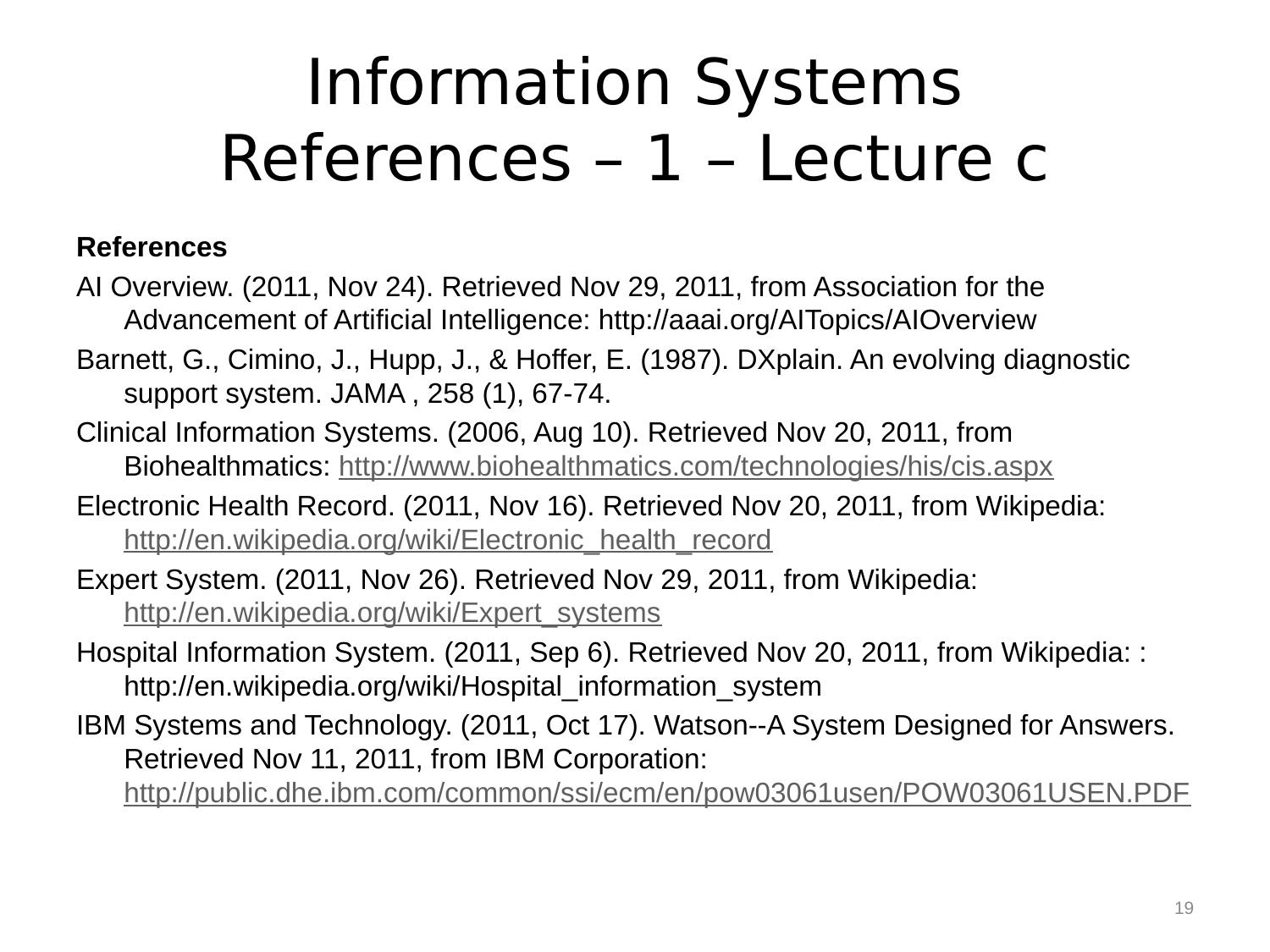

# Information Systems References – 1 – Lecture c
References
AI Overview. (2011, Nov 24). Retrieved Nov 29, 2011, from Association for the Advancement of Artificial Intelligence: http://aaai.org/AITopics/AIOverview
Barnett, G., Cimino, J., Hupp, J., & Hoffer, E. (1987). DXplain. An evolving diagnostic support system. JAMA , 258 (1), 67-74.
Clinical Information Systems. (2006, Aug 10). Retrieved Nov 20, 2011, from Biohealthmatics: http://www.biohealthmatics.com/technologies/his/cis.aspx
Electronic Health Record. (2011, Nov 16). Retrieved Nov 20, 2011, from Wikipedia: http://en.wikipedia.org/wiki/Electronic_health_record
Expert System. (2011, Nov 26). Retrieved Nov 29, 2011, from Wikipedia: http://en.wikipedia.org/wiki/Expert_systems
Hospital Information System. (2011, Sep 6). Retrieved Nov 20, 2011, from Wikipedia: : http://en.wikipedia.org/wiki/Hospital_information_system
IBM Systems and Technology. (2011, Oct 17). Watson--A System Designed for Answers. Retrieved Nov 11, 2011, from IBM Corporation: http://public.dhe.ibm.com/common/ssi/ecm/en/pow03061usen/POW03061USEN.PDF
19